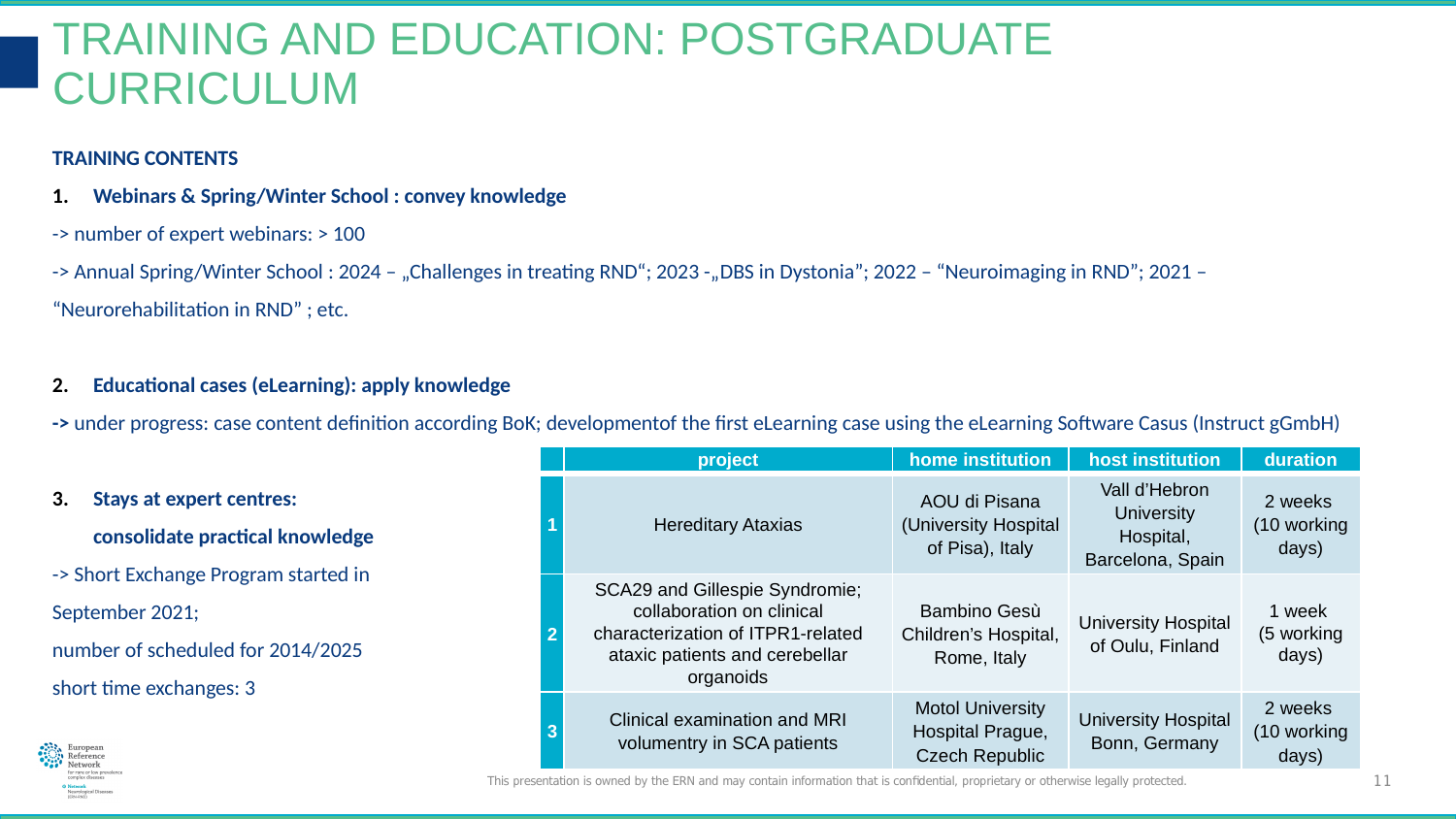

# Training and Education: Postgraduate Curriculum
TRAINING CONTENTS
Webinars & Spring/Winter School : convey knowledge
-> number of expert webinars: > 100
-> Annual Spring/Winter School : 2024 – „Challenges in treating RND“; 2023 -„DBS in Dystonia”; 2022 – “Neuroimaging in RND”; 2021 – “Neurorehabilitation in RND” ; etc.
Educational cases (eLearning): apply knowledge
-> under progress: case content definition according BoK; developmentof the first eLearning case using the eLearning Software Casus (Instruct gGmbH)
Stays at expert centres:
consolidate practical knowledge
-> Short Exchange Program started in
September 2021;
number of scheduled for 2014/2025
short time exchanges: 3
|  | project | home institution | host institution | duration |
| --- | --- | --- | --- | --- |
| 1 | Hereditary Ataxias | AOU di Pisana (University Hospital of Pisa), Italy | Vall d’Hebron University Hospital, Barcelona, Spain | 2 weeks (10 working days) |
| 2 | SCA29 and Gillespie Syndromie; collaboration on clinical characterization of ITPR1-related ataxic patients and cerebellar organoids | Bambino Gesù Children’s Hospital, Rome, Italy | University Hospital of Oulu, Finland | 1 week (5 working days) |
| 3 | Clinical examination and MRI volumentry in SCA patients | Motol University Hospital Prague, Czech Republic | University Hospital Bonn, Germany | 2 weeks (10 working days) |
This presentation is owned by the ERN and may contain information that is confidential, proprietary or otherwise legally protected.
11